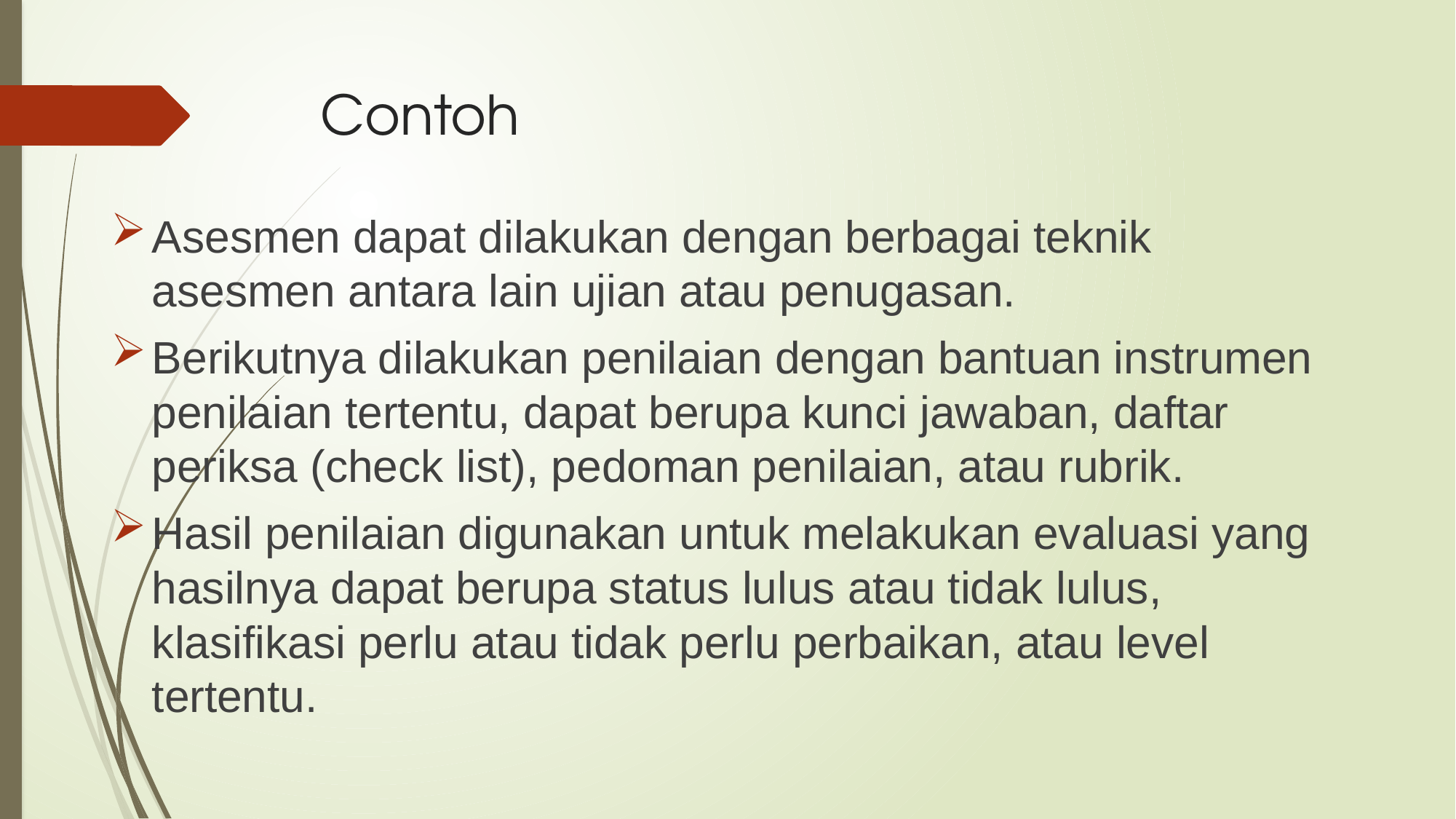

# Contoh
Asesmen dapat dilakukan dengan berbagai teknik asesmen antara lain ujian atau penugasan.
Berikutnya dilakukan penilaian dengan bantuan instrumen penilaian tertentu, dapat berupa kunci jawaban, daftar periksa (check list), pedoman penilaian, atau rubrik.
Hasil penilaian digunakan untuk melakukan evaluasi yang hasilnya dapat berupa status lulus atau tidak lulus, klasifikasi perlu atau tidak perlu perbaikan, atau level tertentu.